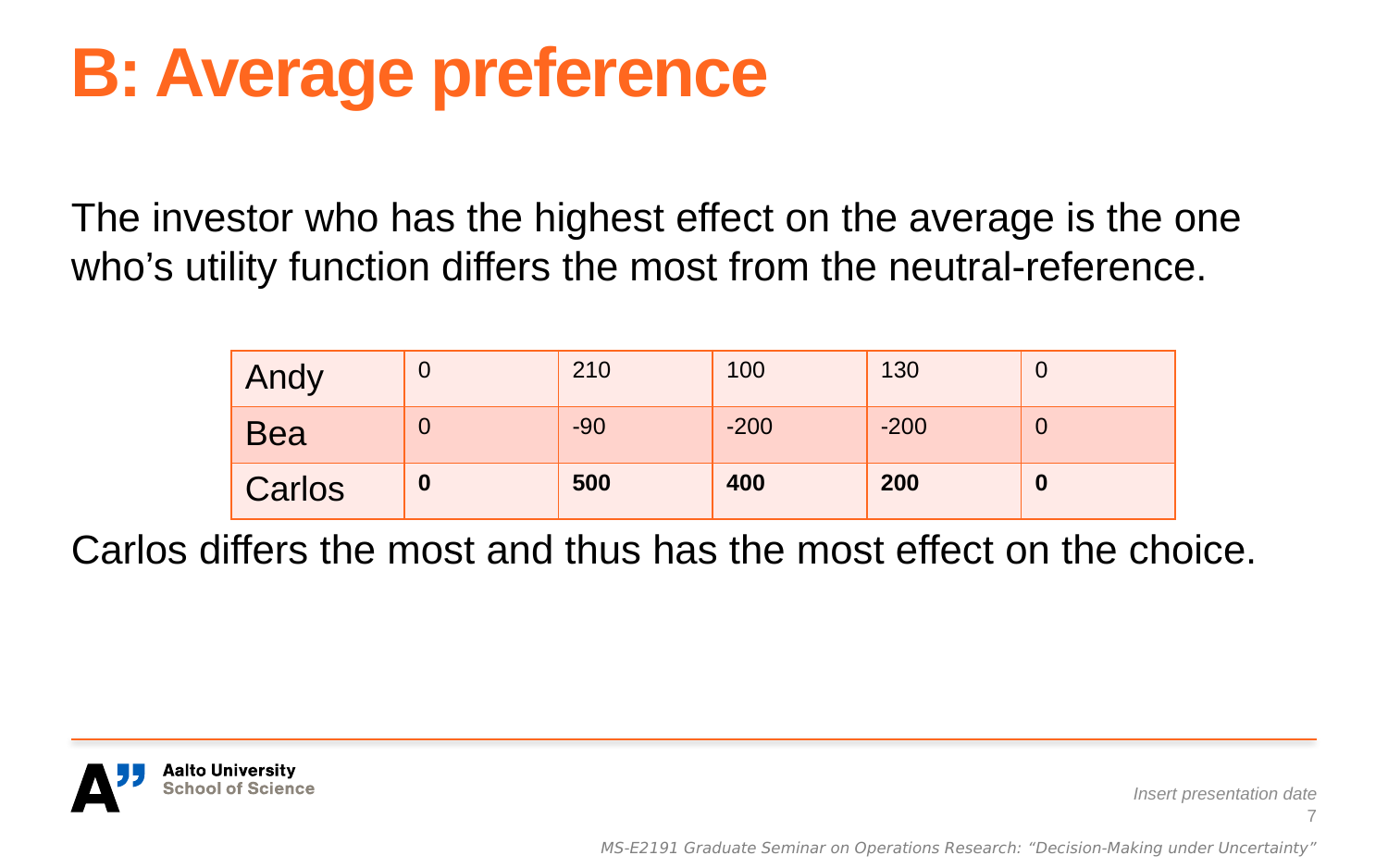

# B: Average preference
The investor who has the highest effect on the average is the one who’s utility function differs the most from the neutral-reference.

Carlos differs the most and thus has the most effect on the choice.
| Andy | 0 | 210 | 100 | 130 | 0 |
| --- | --- | --- | --- | --- | --- |
| Bea | 0 | -90 | -200 | -200 | 0 |
| Carlos | 0 | 500 | 400 | 200 | 0 |
Insert presentation date
7